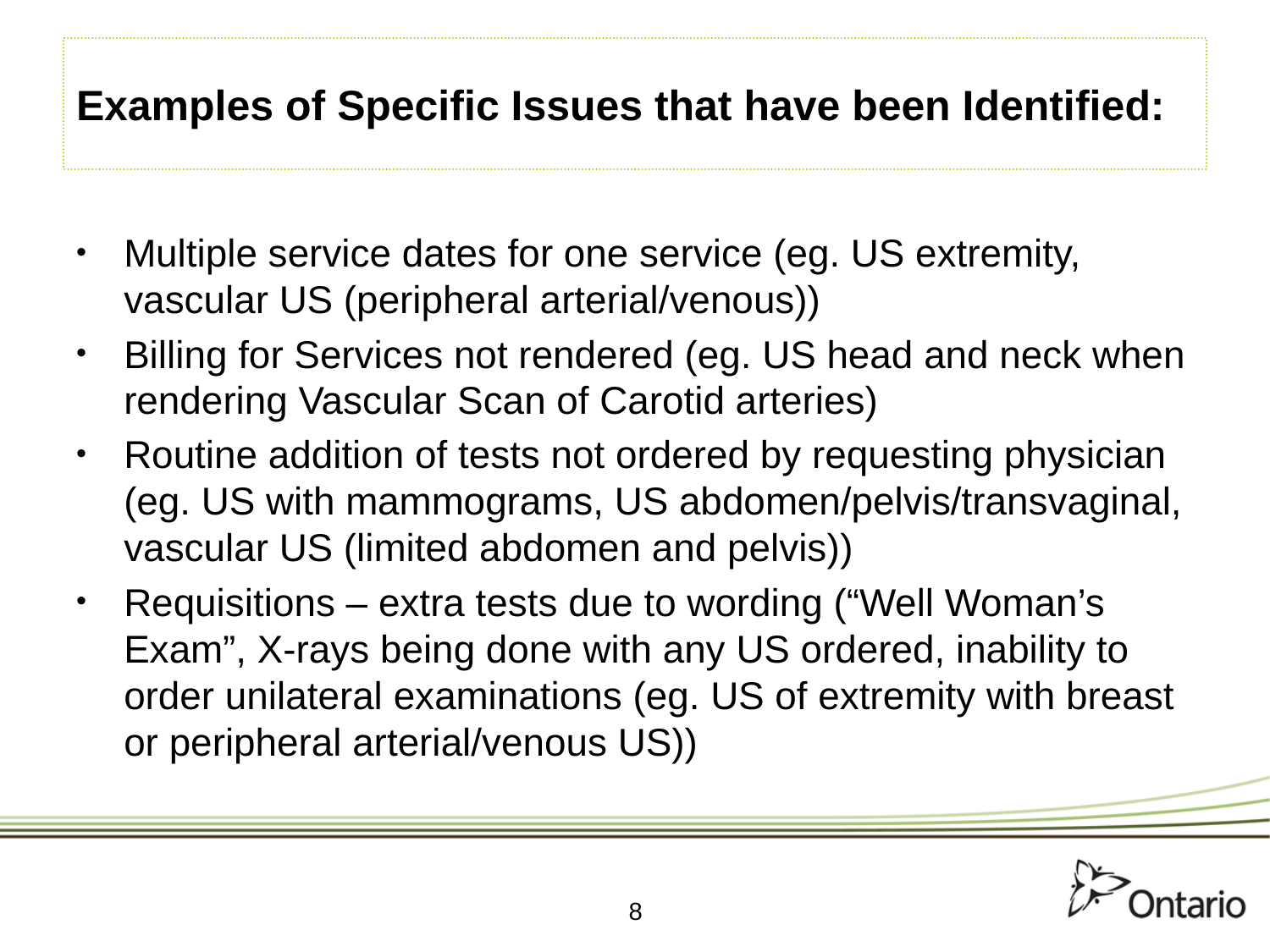

# Examples of Specific Issues that have been Identified:
Multiple service dates for one service (eg. US extremity, vascular US (peripheral arterial/venous))
Billing for Services not rendered (eg. US head and neck when rendering Vascular Scan of Carotid arteries)
Routine addition of tests not ordered by requesting physician (eg. US with mammograms, US abdomen/pelvis/transvaginal, vascular US (limited abdomen and pelvis))
Requisitions – extra tests due to wording (“Well Woman’s Exam”, X-rays being done with any US ordered, inability to order unilateral examinations (eg. US of extremity with breast or peripheral arterial/venous US))

8